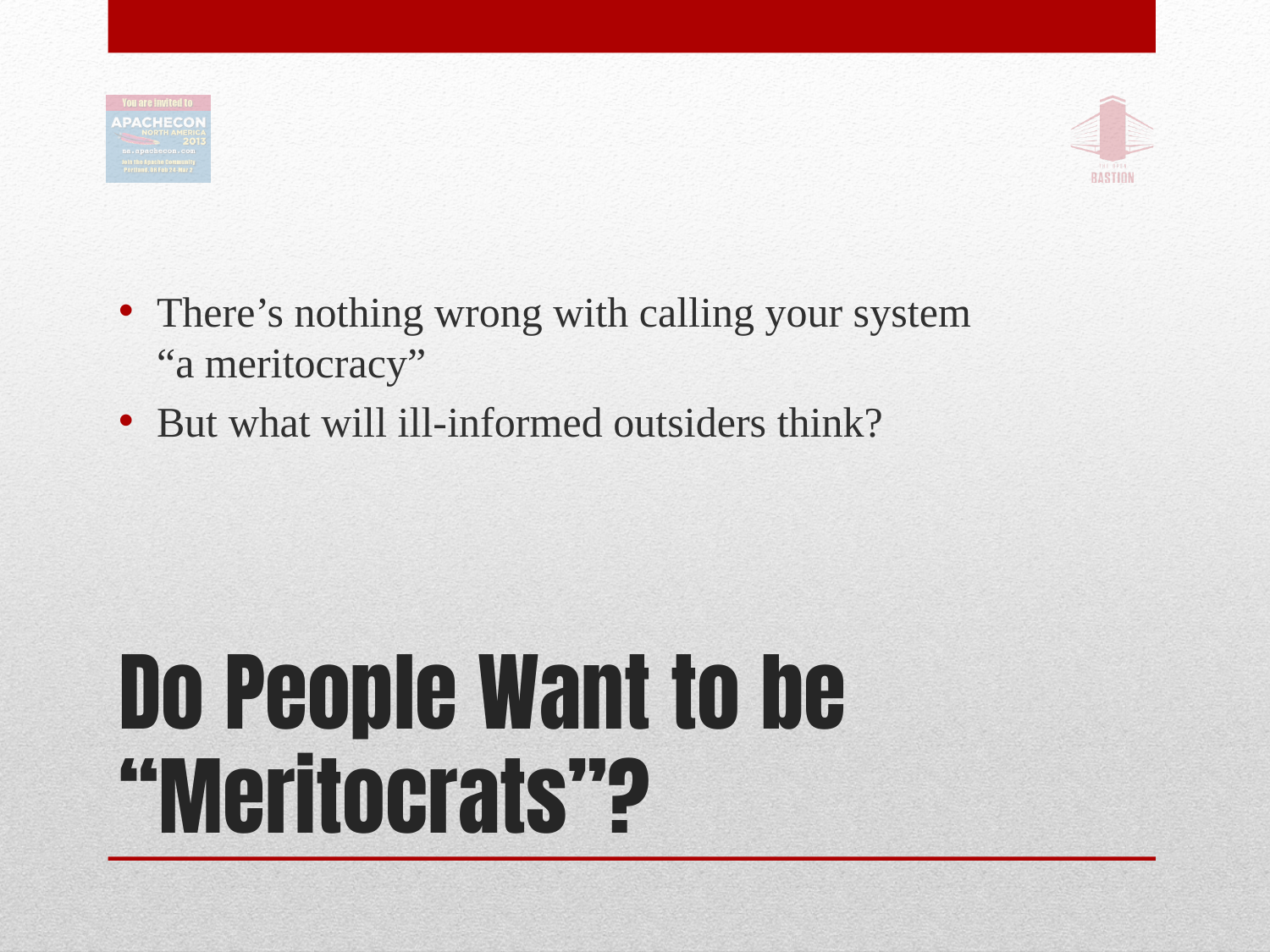

There’s nothing wrong with calling your system
“a meritocracy”
But what will ill-informed outsiders think?
# Do People Want to be “Meritocrats”?